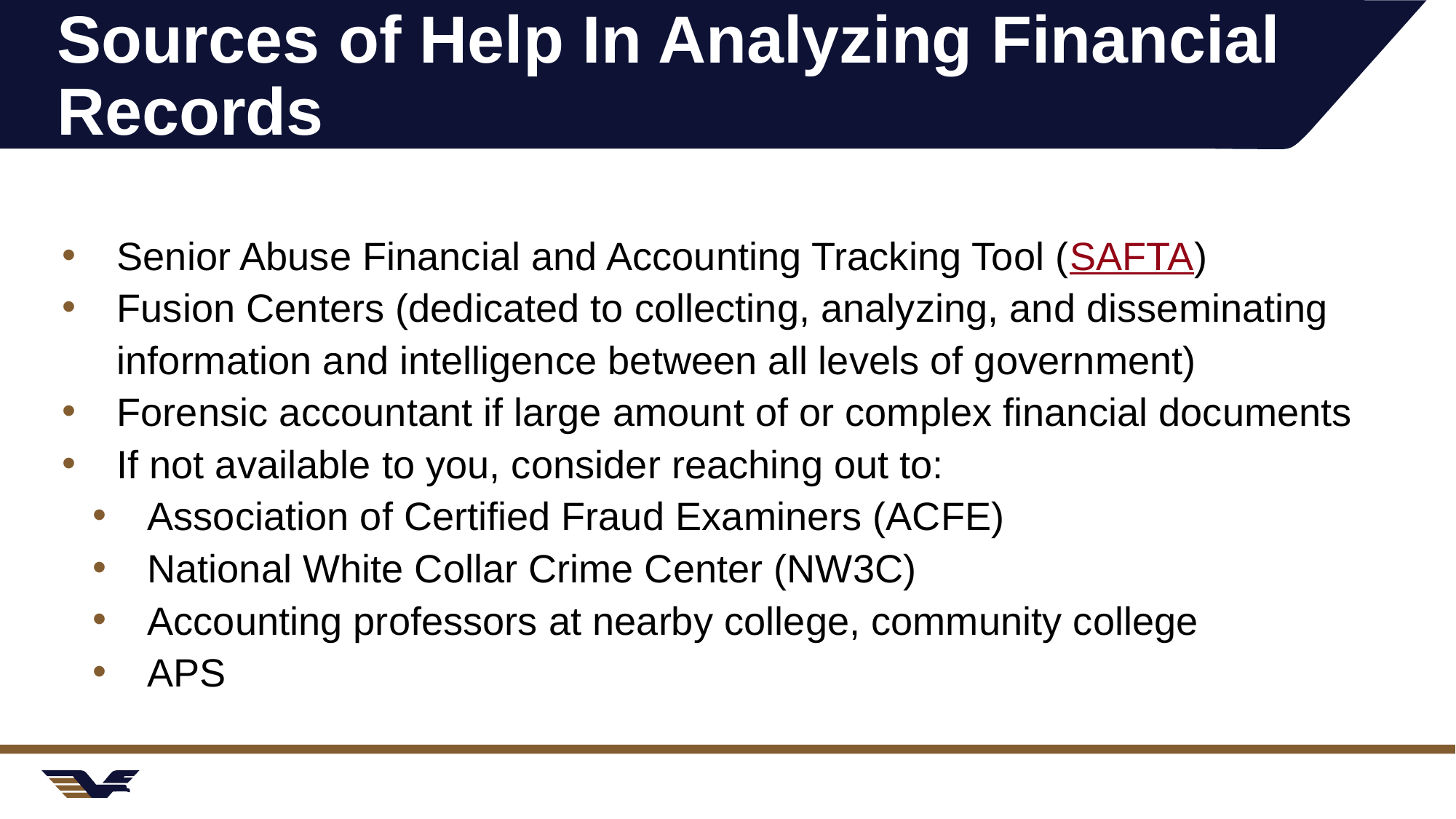

# Sources of Help In Analyzing Financial Records
Senior Abuse Financial and Accounting Tracking Tool (SAFTA)
Fusion Centers (dedicated to collecting, analyzing, and disseminating information and intelligence between all levels of government)
Forensic accountant if large amount of or complex financial documents
If not available to you, consider reaching out to:
Association of Certified Fraud Examiners (ACFE)
National White Collar Crime Center (NW3C)
Accounting professors at nearby college, community college
APS